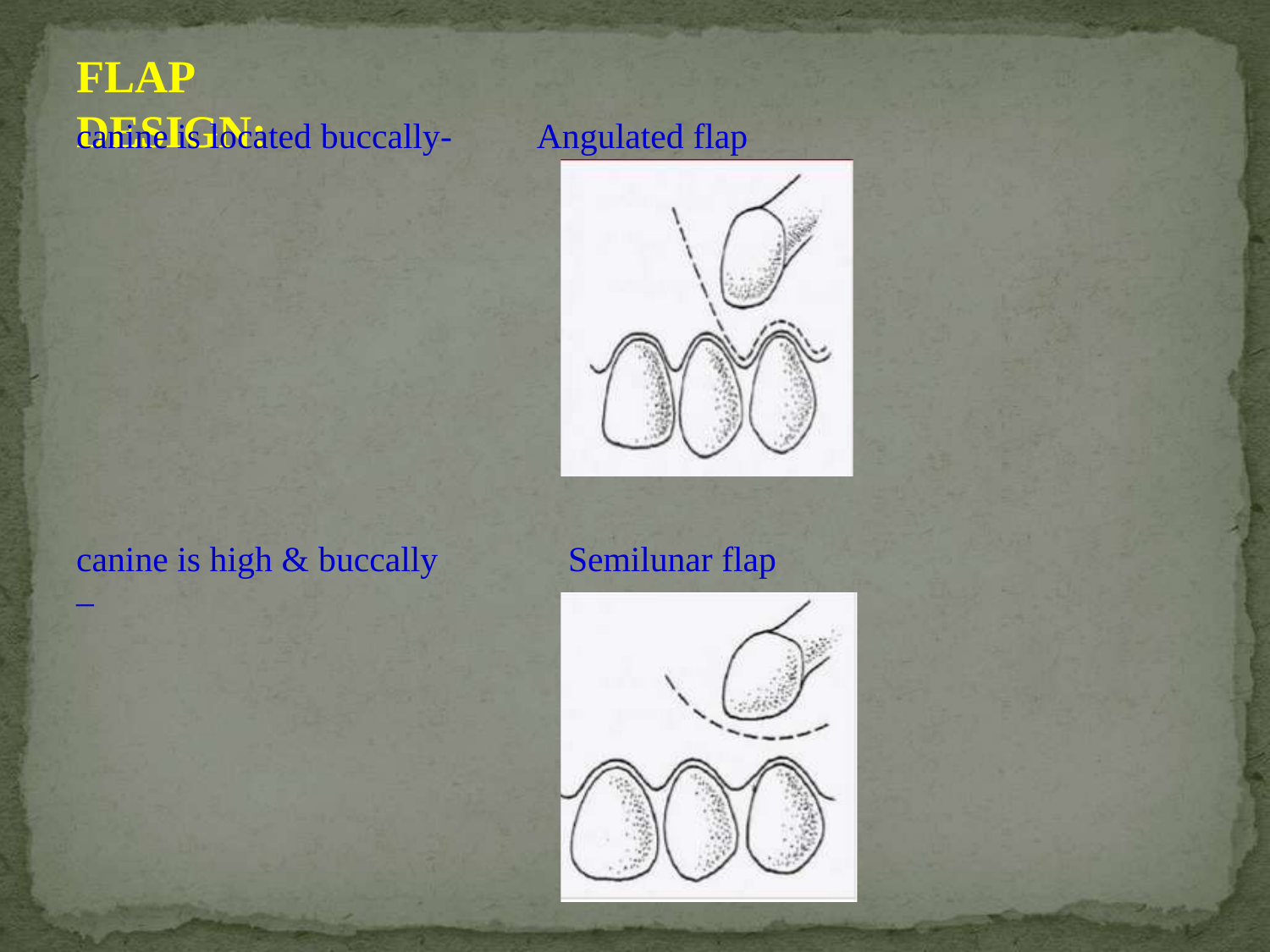

# FLAP DESIGN:
canine is located buccally-
Angulated flap

canine is high & buccally –
Semilunar flap